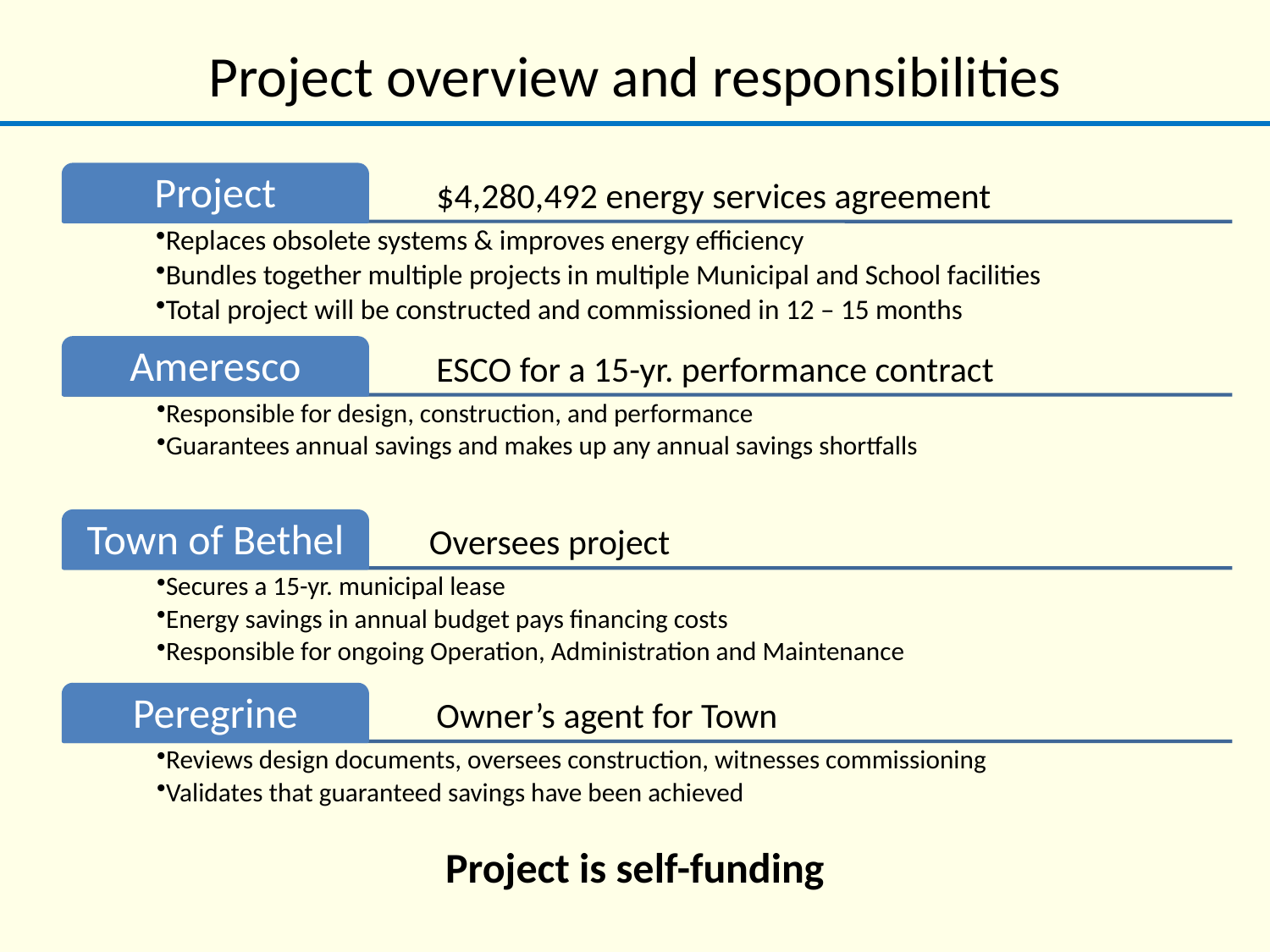

# Project overview and responsibilities
$4,280,492 energy services agreement
Project
Replaces obsolete systems & improves energy efficiency
Bundles together multiple projects in multiple Municipal and School facilities
Total project will be constructed and commissioned in 12 – 15 months
ESCO for a 15-yr. performance contract
Ameresco
Responsible for design, construction, and performance
Guarantees annual savings and makes up any annual savings shortfalls
Oversees project
Town of Bethel
Secures a 15-yr. municipal lease
Energy savings in annual budget pays financing costs
Responsible for ongoing Operation, Administration and Maintenance
Owner’s agent for Town
Peregrine
Reviews design documents, oversees construction, witnesses commissioning
Validates that guaranteed savings have been achieved
Project is self-funding